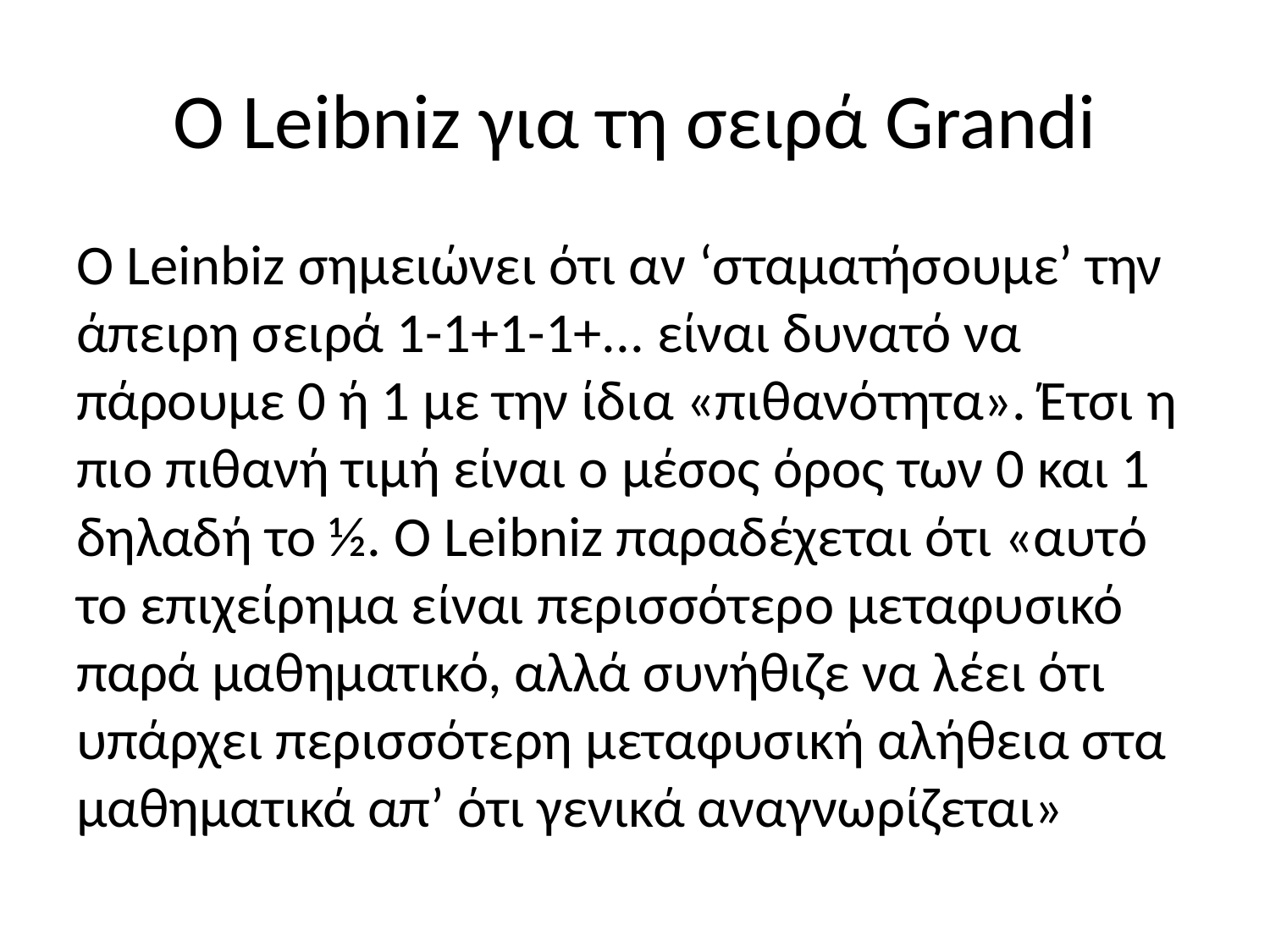

# O Leibniz για τη σειρά Grandi
O Leinbiz σημειώνει ότι αν ‘σταματήσουμε’ την άπειρη σειρά 1-1+1-1+... είναι δυνατό να πάρουμε 0 ή 1 με την ίδια «πιθανότητα». Έτσι η πιο πιθανή τιμή είναι ο μέσος όρος των 0 και 1 δηλαδή το ½. Ο Leibniz παραδέχεται ότι «αυτό το επιχείρημα είναι περισσότερο μεταφυσικό παρά μαθηματικό, αλλά συνήθιζε να λέει ότι υπάρχει περισσότερη μεταφυσική αλήθεια στα μαθηματικά απ’ ότι γενικά αναγνωρίζεται»